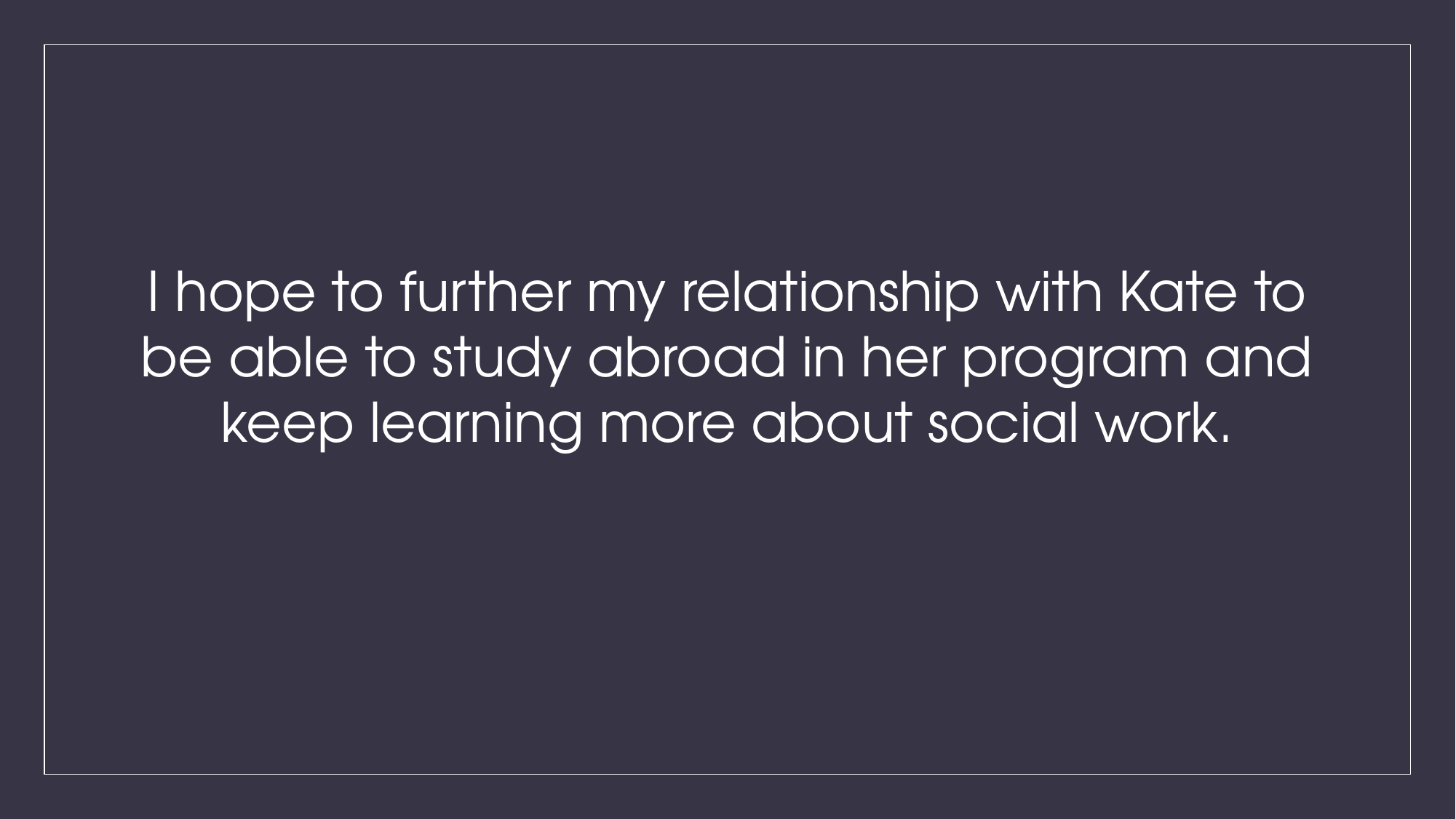

I hope to further my relationship with Kate to be able to study abroad in her program and keep learning more about social work.